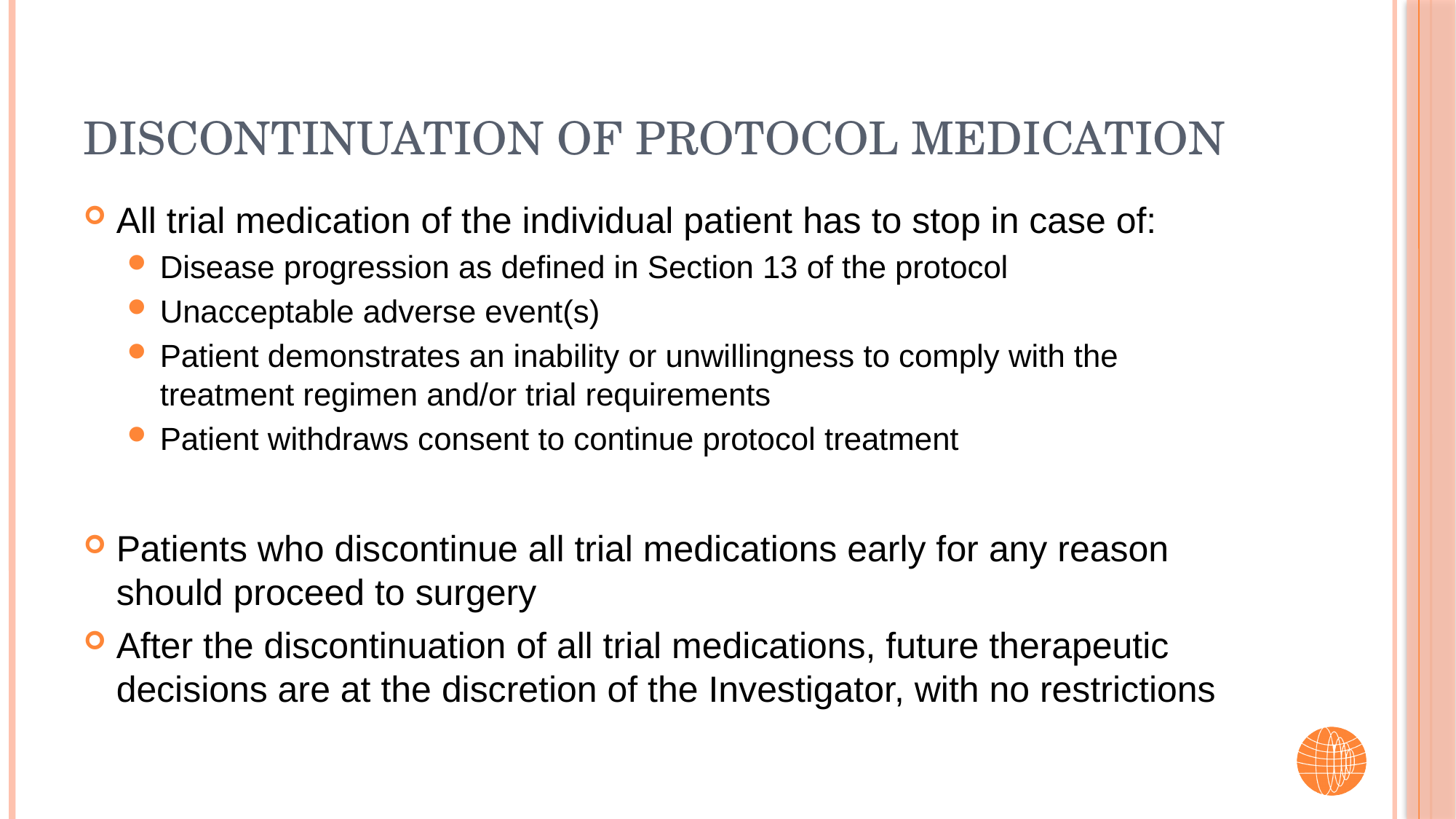

# Discontinuation of Protocol Medication
All trial medication of the individual patient has to stop in case of:
Disease progression as defined in Section 13 of the protocol
Unacceptable adverse event(s)
Patient demonstrates an inability or unwillingness to comply with the treatment regimen and/or trial requirements
Patient withdraws consent to continue protocol treatment

Patients who discontinue all trial medications early for any reason should proceed to surgery
After the discontinuation of all trial medications, future therapeutic decisions are at the discretion of the Investigator, with no restrictions